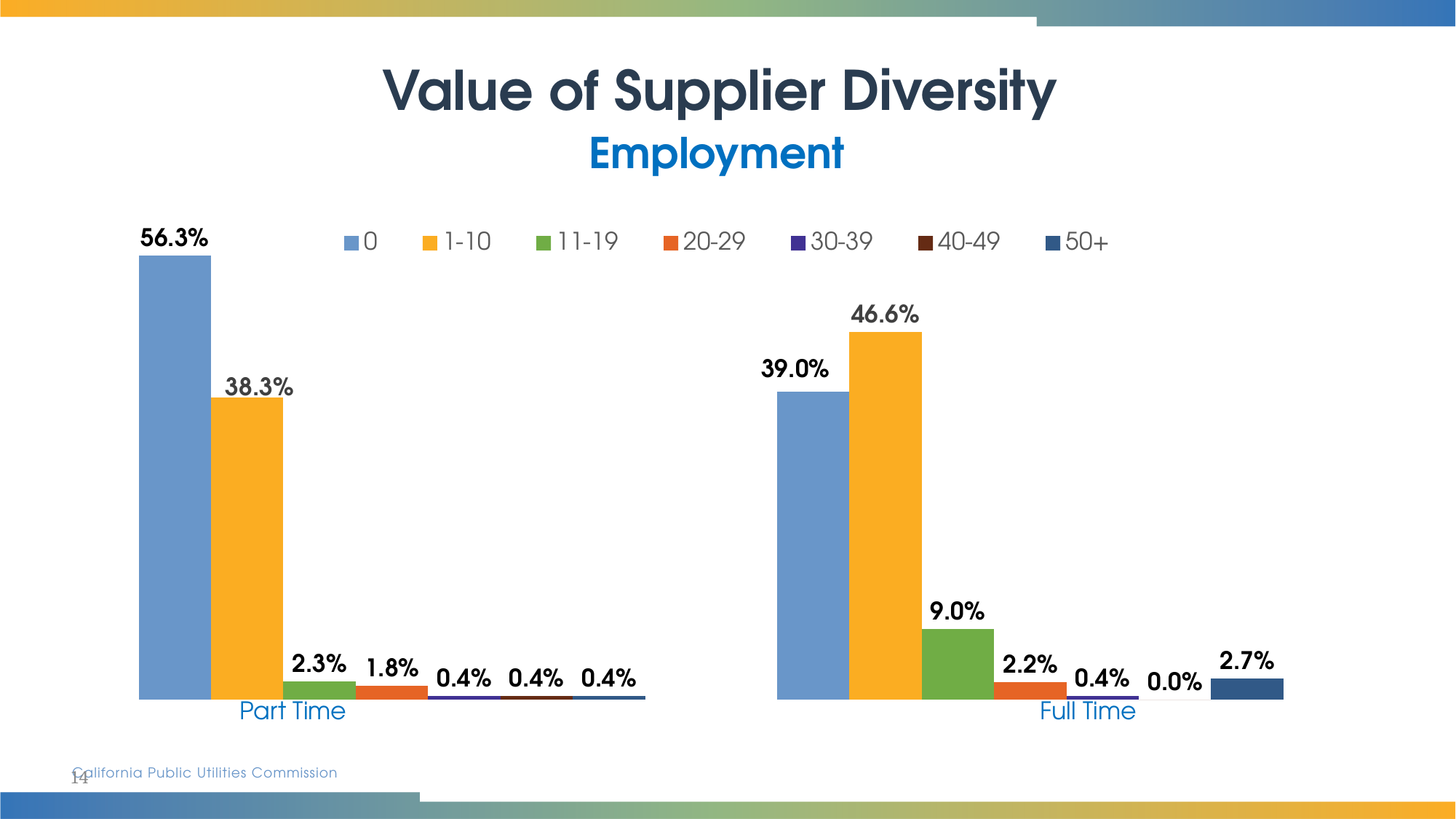

# Value of Supplier Diversity
Employment

### Chart

| Category | 0 | 1-10 | 11-19 | 20-29 | 30-39 | 40-49 | 50+ |
|---|---|---|---|---|---|---|---|
| Part Time | 0.563 | 0.383 | 0.023 | 0.018 | 0.0045 | 0.0045 | 0.0045 |
| Full Time | 0.39 | 0.466 | 0.09 | 0.0224 | 0.0045 | 0.0 | 0.0269 |
Part Time
Full Time
14